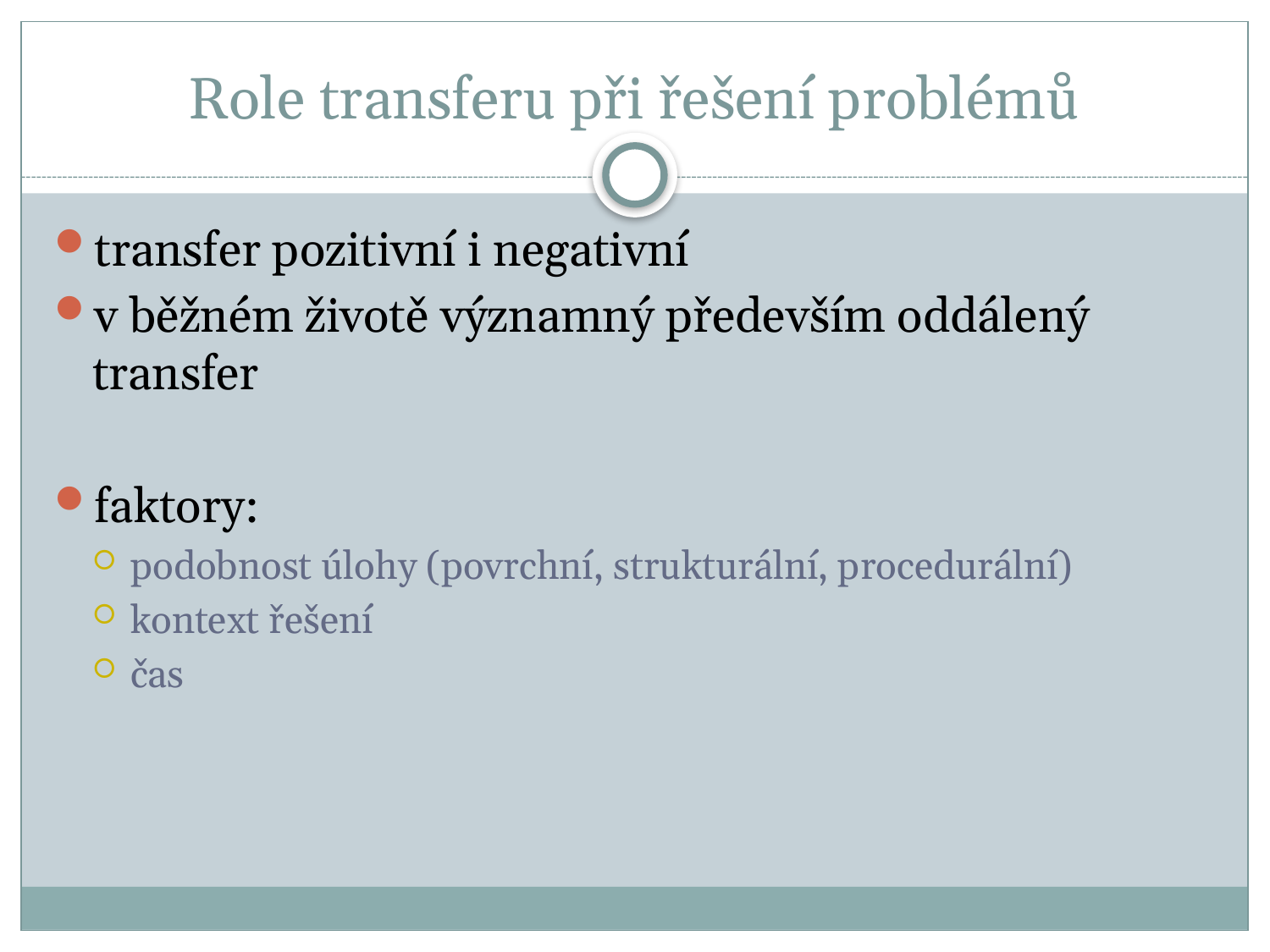

# Role transferu při řešení problémů
transfer pozitivní i negativní
v běžném životě významný především oddálený transfer

faktory:
podobnost úlohy (povrchní, strukturální, procedurální)
kontext řešení
čas